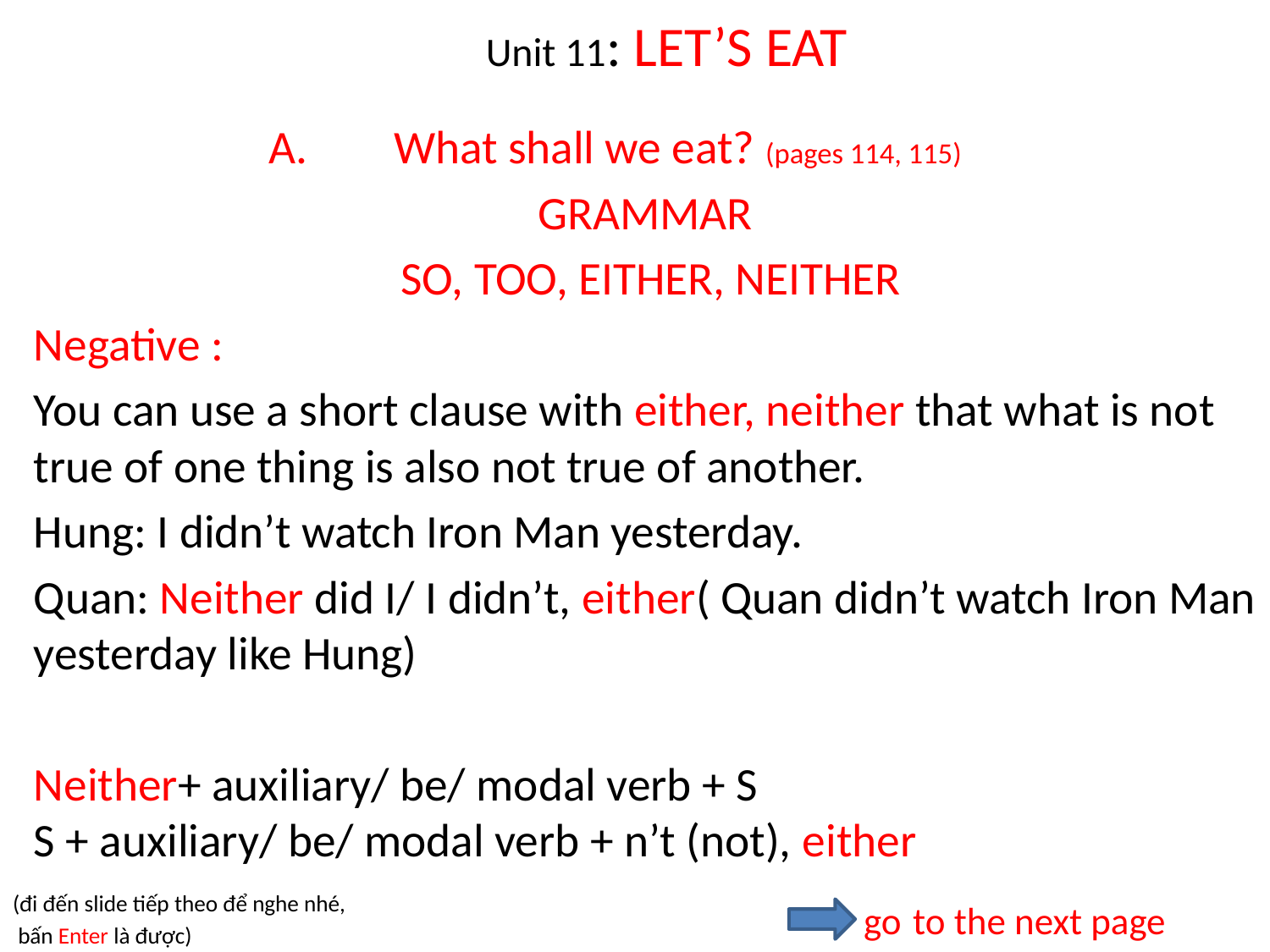

# Unit 11: LET’S EAT
What shall we eat? (pages 114, 115)
GRAMMAR
 SO, TOO, EITHER, NEITHER
Negative :
You can use a short clause with either, neither that what is not true of one thing is also not true of another.
Hung: I didn’t watch Iron Man yesterday.
Quan: Neither did I/ I didn’t, either( Quan didn’t watch Iron Man yesterday like Hung)

Neither+ auxiliary/ be/ modal verb + S
S + auxiliary/ be/ modal verb + n’t (not), either
                 go to the next page
(đi đến slide tiếp theo để nghe nhé,
 bấn Enter là được)